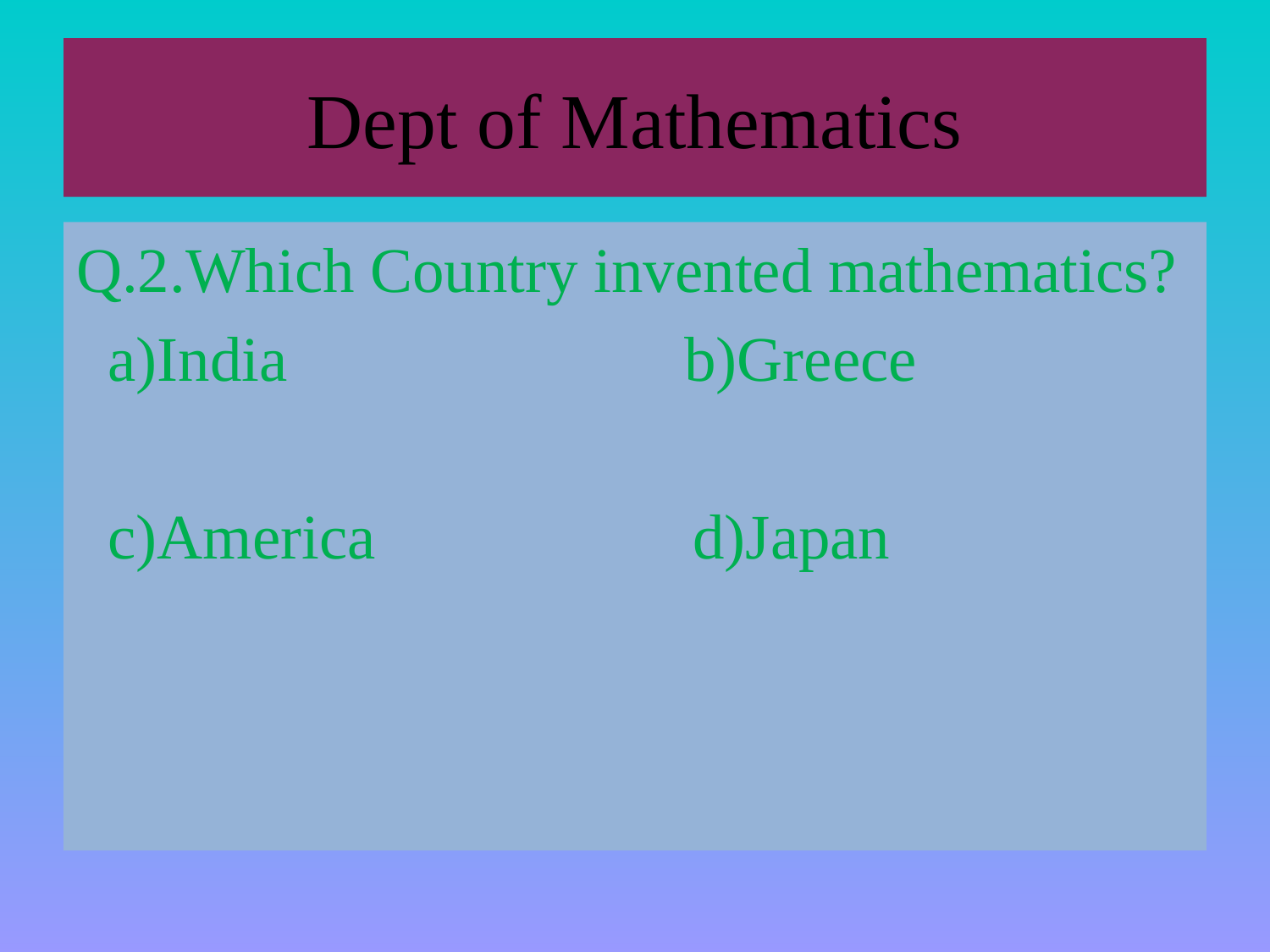

# Dept of Mathematics
Q.2.Which Country invented mathematics?
  a)India                         b)Greece

  c)America                    d)Japan